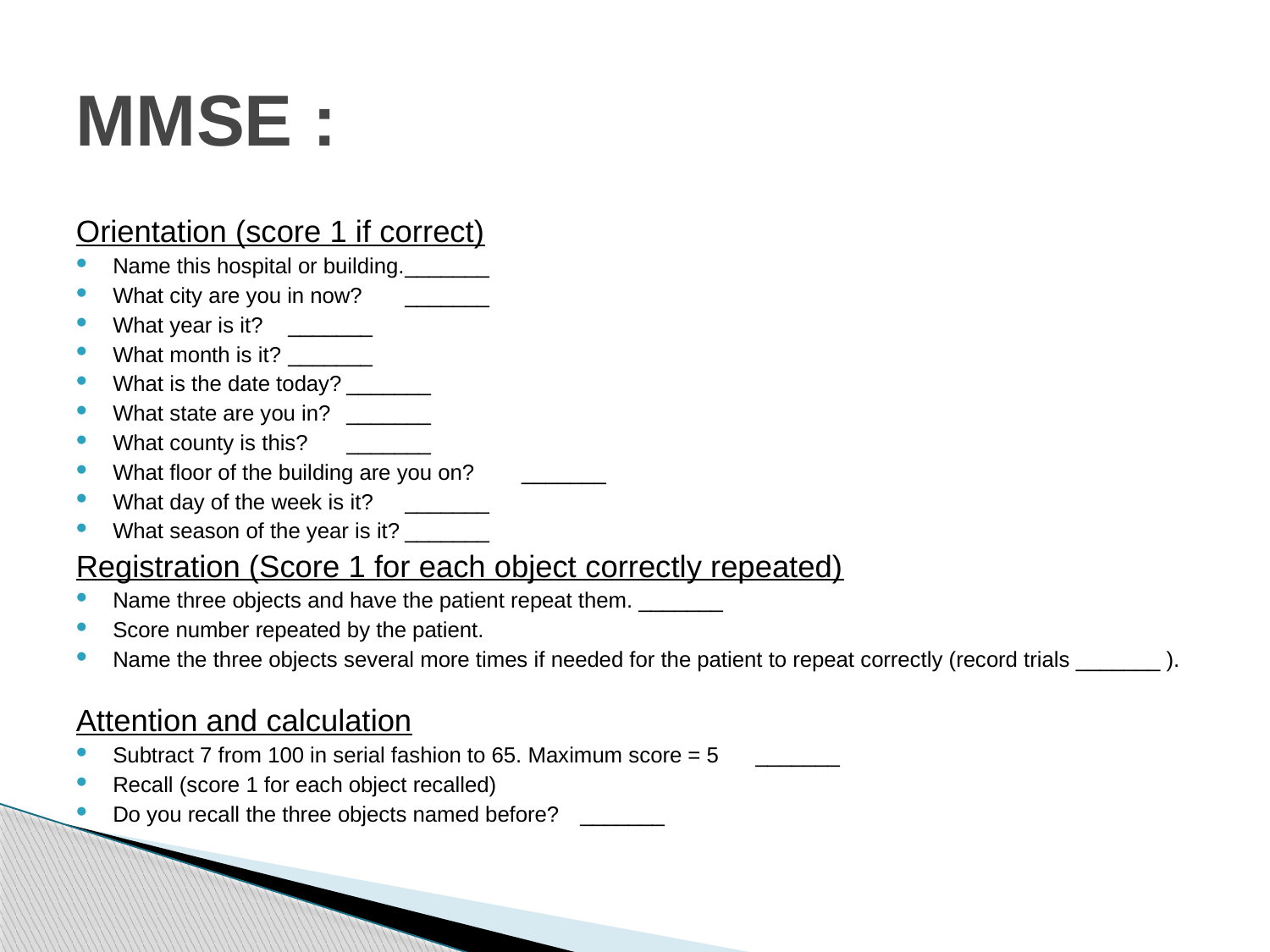

# MMSE :
Orientation (score 1 if correct)
Name this hospital or building.					_______
What city are you in now?					_______
What year is it?							_______
What month is it?						_______
What is the date today?						_______
What state are you in?						_______
What county is this?						_______
What floor of the building are you on?				_______
What day of the week is it?					_______
What season of the year is it?					_______
Registration (Score 1 for each object correctly repeated)
Name three objects and have the patient repeat them.		_______
Score number repeated by the patient.
Name the three objects several more times if needed for the patient to repeat correctly (record trials _______ ).
Attention and calculation
Subtract 7 from 100 in serial fashion to 65. Maximum score = 5	_______
Recall (score 1 for each object recalled)
Do you recall the three objects named before?			_______